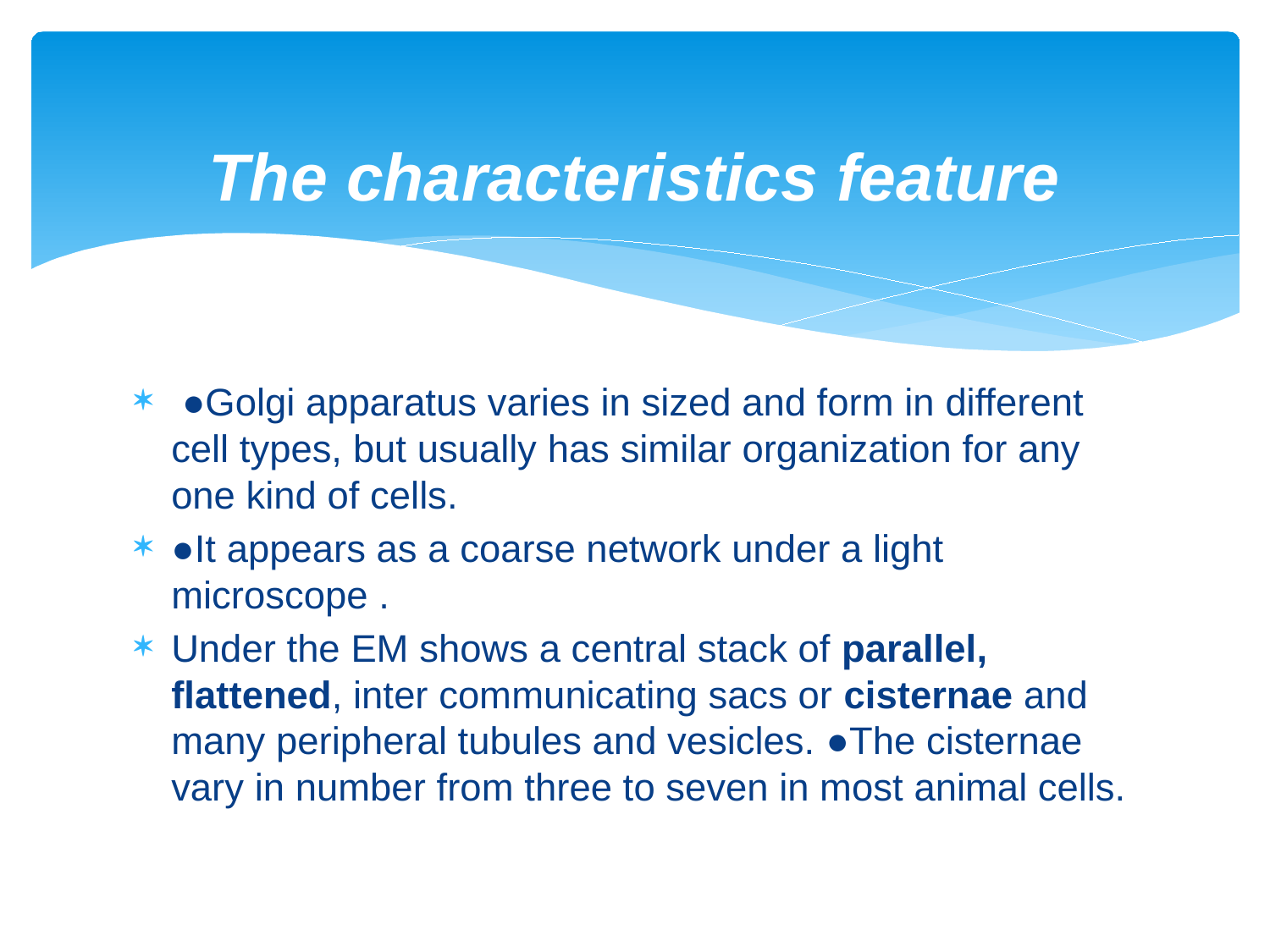

# The characteristics feature
 ●Golgi apparatus varies in sized and form in different cell types, but usually has similar organization for any one kind of cells.
●It appears as a coarse network under a light microscope .
Under the EM shows a central stack of parallel, flattened, inter communicating sacs or cisternae and many peripheral tubules and vesicles. ●The cisternae vary in number from three to seven in most animal cells.